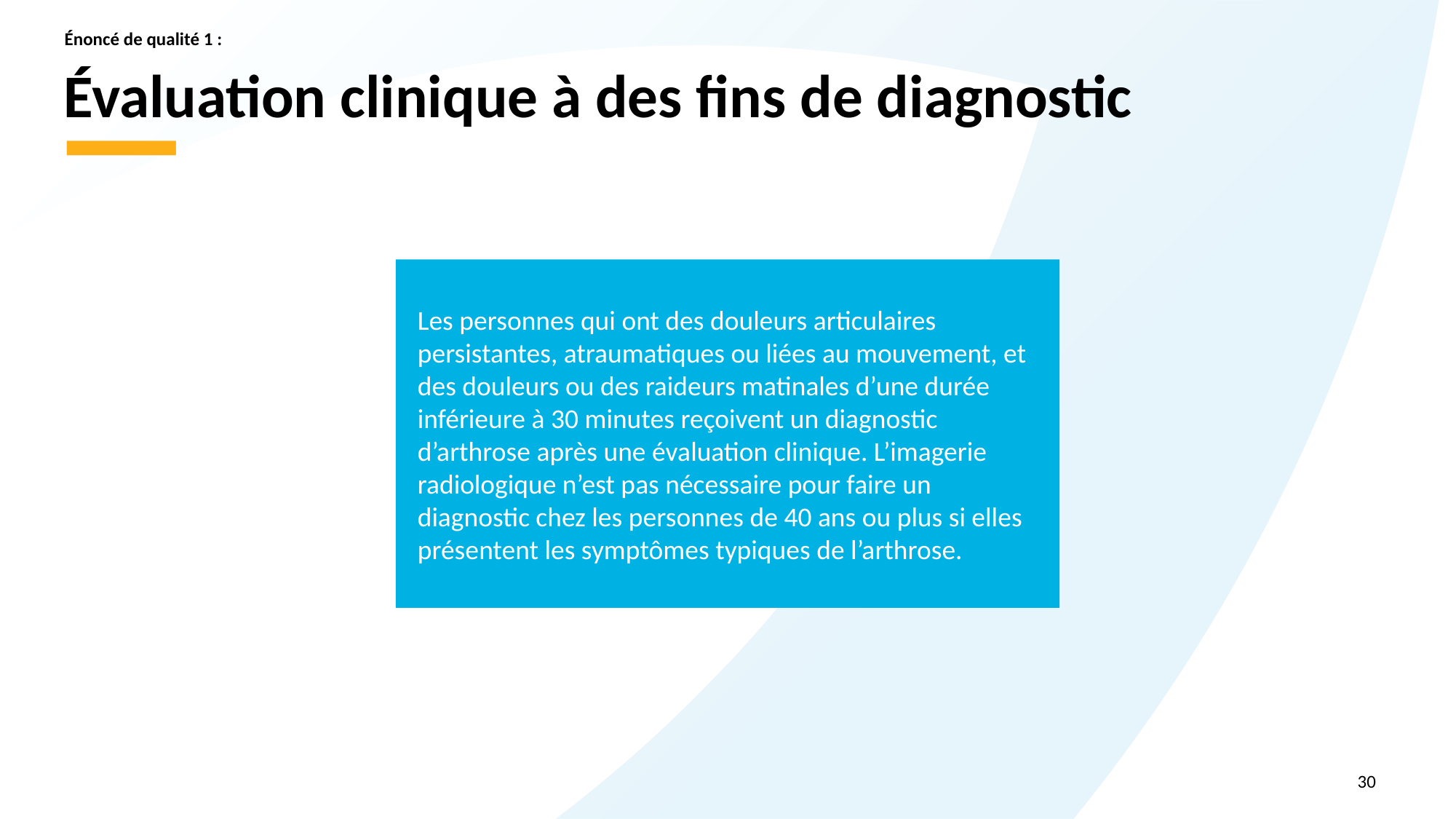

Énoncé de qualité 1 :
# Évaluation clinique à des fins de diagnostic
Les personnes qui ont des douleurs articulaires persistantes, atraumatiques ou liées au mouvement, et des douleurs ou des raideurs matinales d’une durée inférieure à 30 minutes reçoivent un diagnostic d’arthrose après une évaluation clinique. L’imagerie radiologique n’est pas nécessaire pour faire un diagnostic chez les personnes de 40 ans ou plus si elles présentent les symptômes typiques de l’arthrose.
30